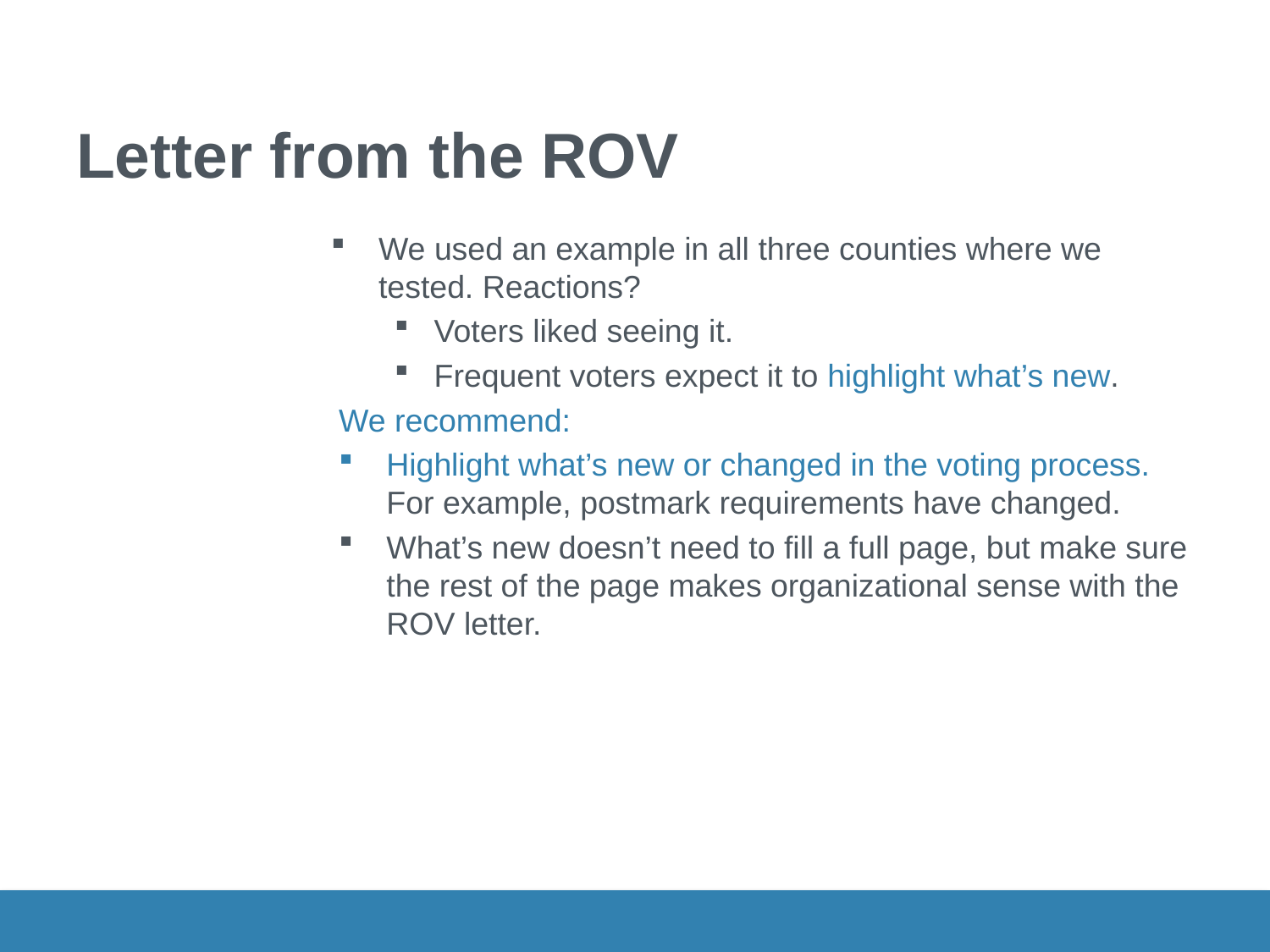

# Letter from the ROV
We used an example in all three counties where we tested. Reactions?
Voters liked seeing it.
Frequent voters expect it to highlight what’s new.
We recommend:
Highlight what’s new or changed in the voting process.
For example, postmark requirements have changed.
What’s new doesn’t need to fill a full page, but make sure the rest of the page makes organizational sense with the ROV letter.